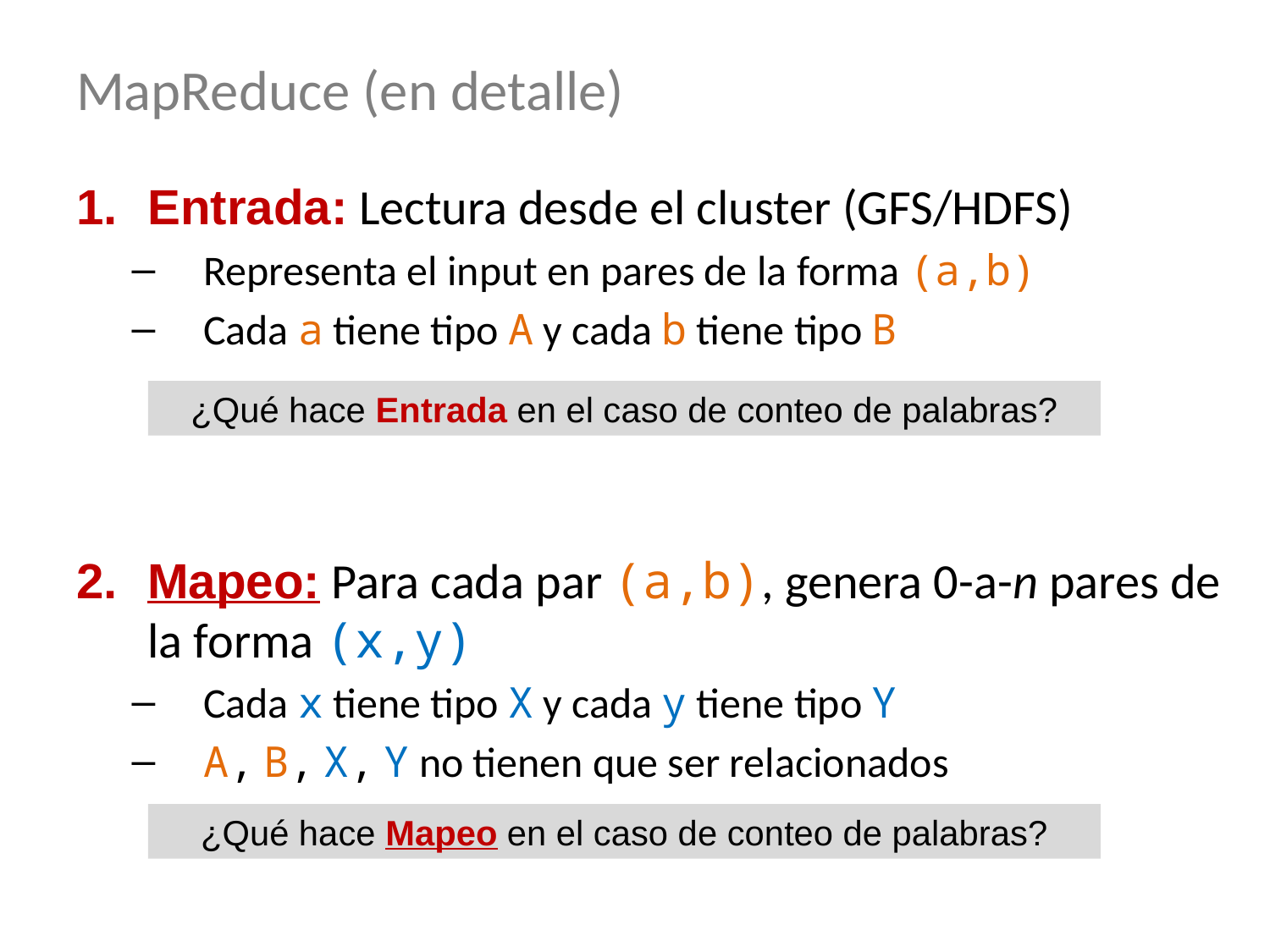

# MapReduce (en detalle)
Entrada: Lectura desde el cluster (GFS/HDFS)
Representa el input en pares de la forma (a,b)
Cada a tiene tipo A y cada b tiene tipo B

Mapeo: Para cada par (a,b), genera 0-a-n pares de la forma (x,y)
Cada x tiene tipo X y cada y tiene tipo Y
A, B, X, Y no tienen que ser relacionados

¿Qué hace Entrada en el caso de conteo de palabras?
¿Qué hace Mapeo en el caso de conteo de palabras?